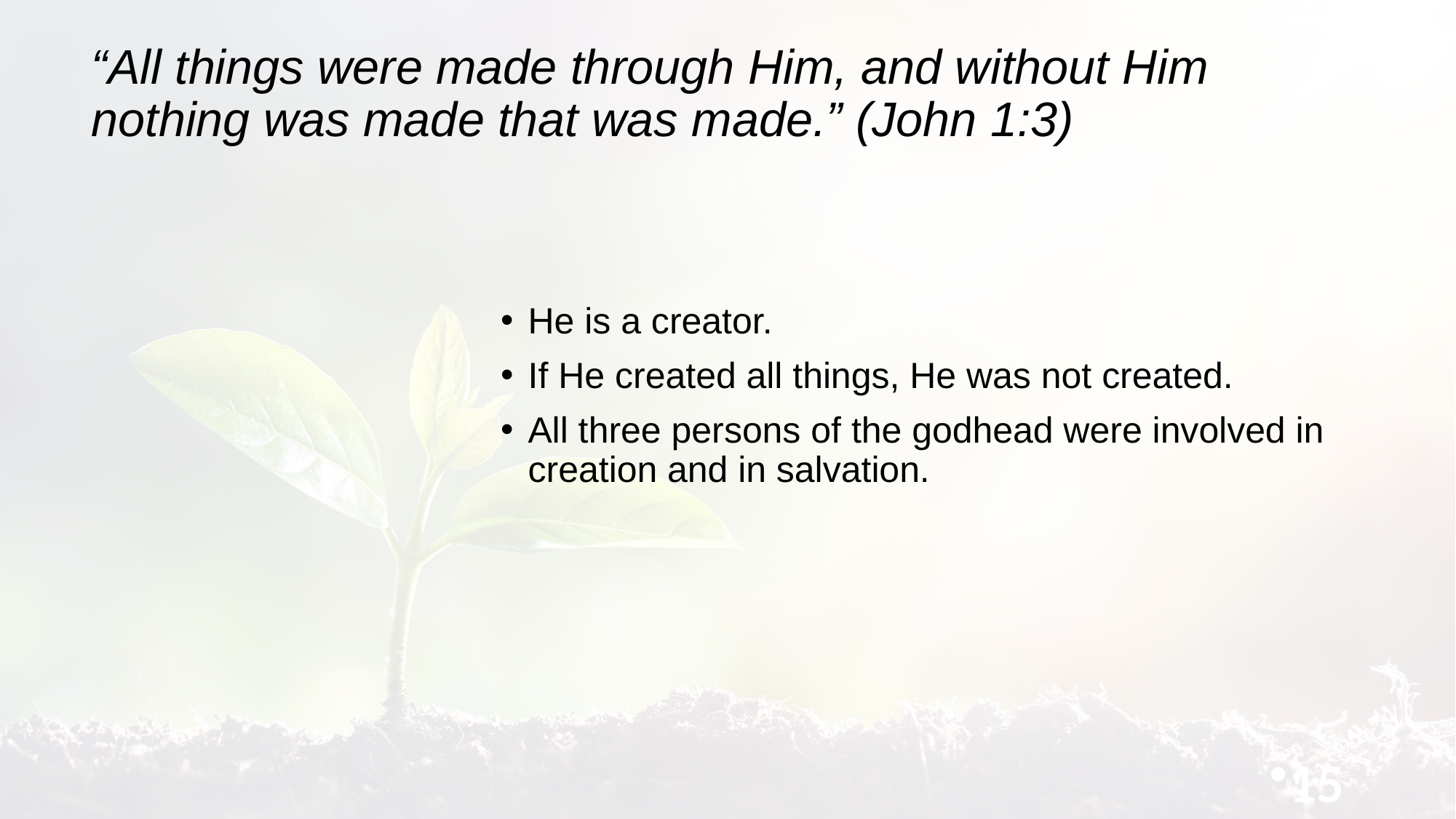

“All things were made through Him, and without Him nothing was made that was made.” (John 1:3)

#
He is a creator.
If He created all things, He was not created.
All three persons of the godhead were involved in creation and in salvation.

15